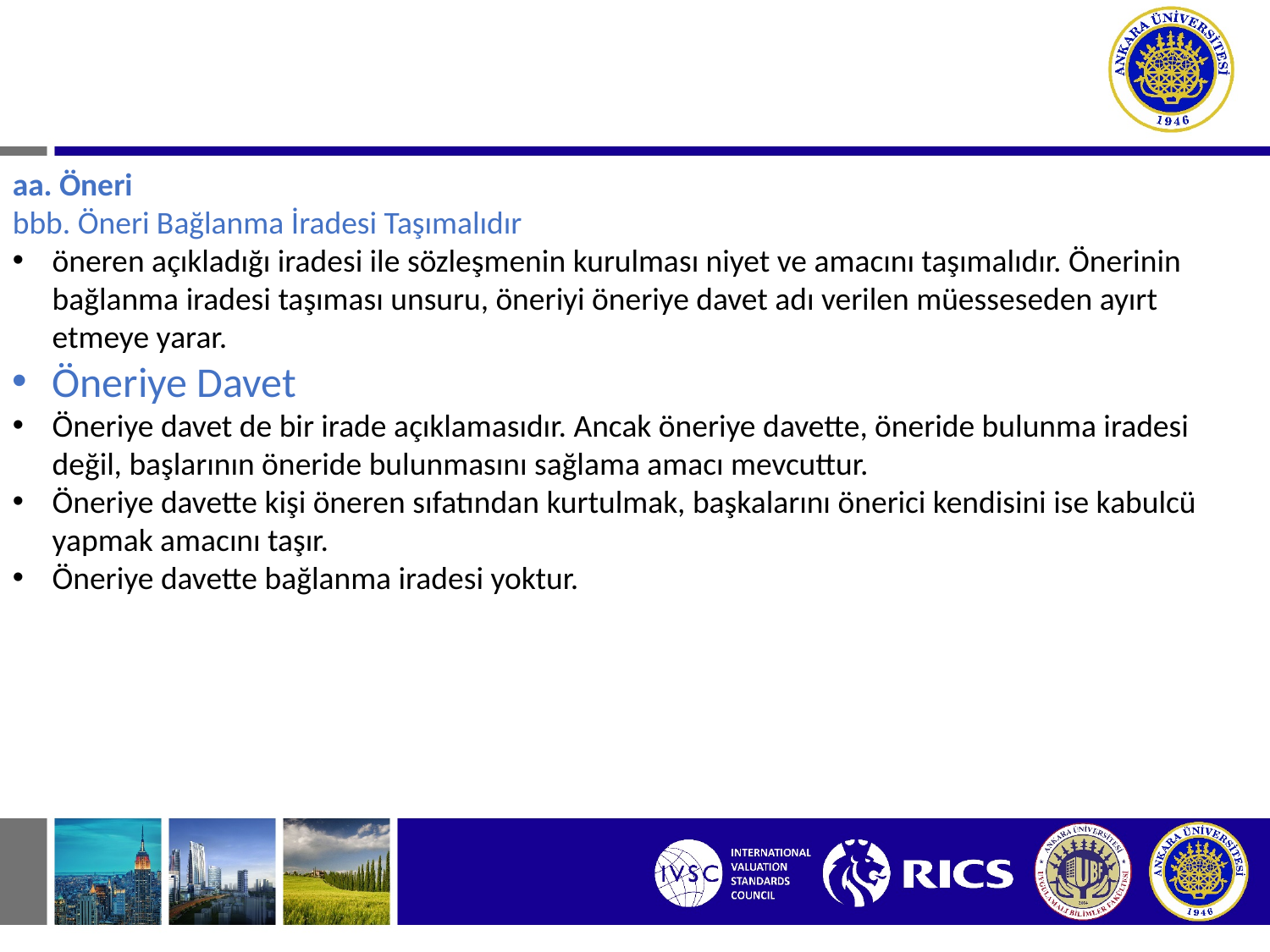

# I. SÖZLEŞMEDEN DOĞAN BORÇ İLİŞKİLERİ A. SÖZLEŞMENİN KURULMASI
aa. Öneri
bbb. Öneri Bağlanma İradesi Taşımalıdır
öneren açıkladığı iradesi ile sözleşmenin kurulması niyet ve amacını taşımalıdır. Önerinin bağlanma iradesi taşıması unsuru, öneriyi öneriye davet adı verilen müesseseden ayırt etmeye yarar.
Öneriye Davet
Öneriye davet de bir irade açıklamasıdır. Ancak öneriye davette, öneride bulunma iradesi değil, başlarının öneride bulunmasını sağlama amacı mevcuttur.
Öneriye davette kişi öneren sıfatından kurtulmak, başkalarını önerici kendisini ise kabulcü yapmak amacını taşır.
Öneriye davette bağlanma iradesi yoktur.